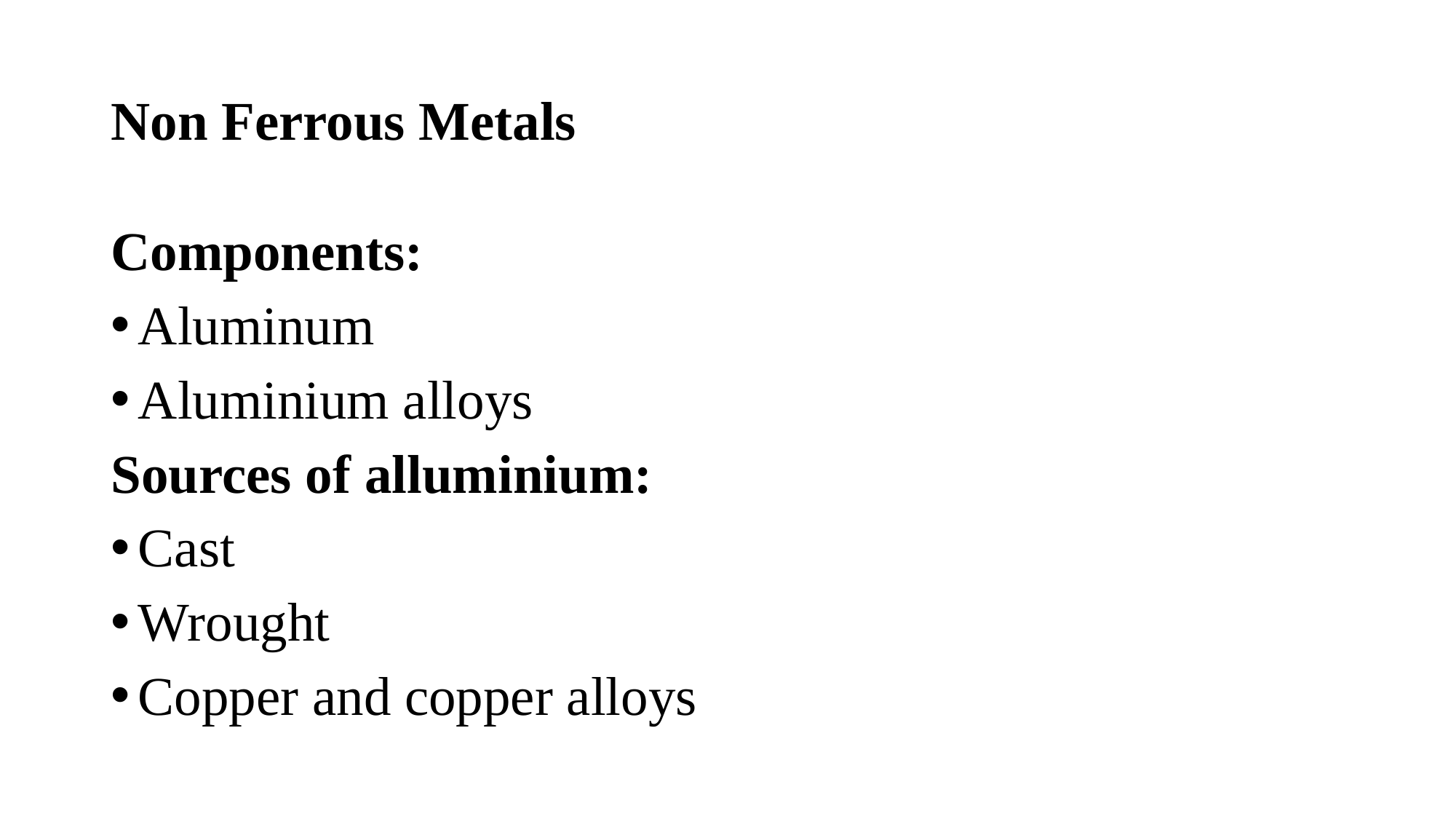

# Non Ferrous Metals
Components:
Aluminum
Aluminium alloys
Sources of alluminium:
Cast
Wrought
Copper and copper alloys